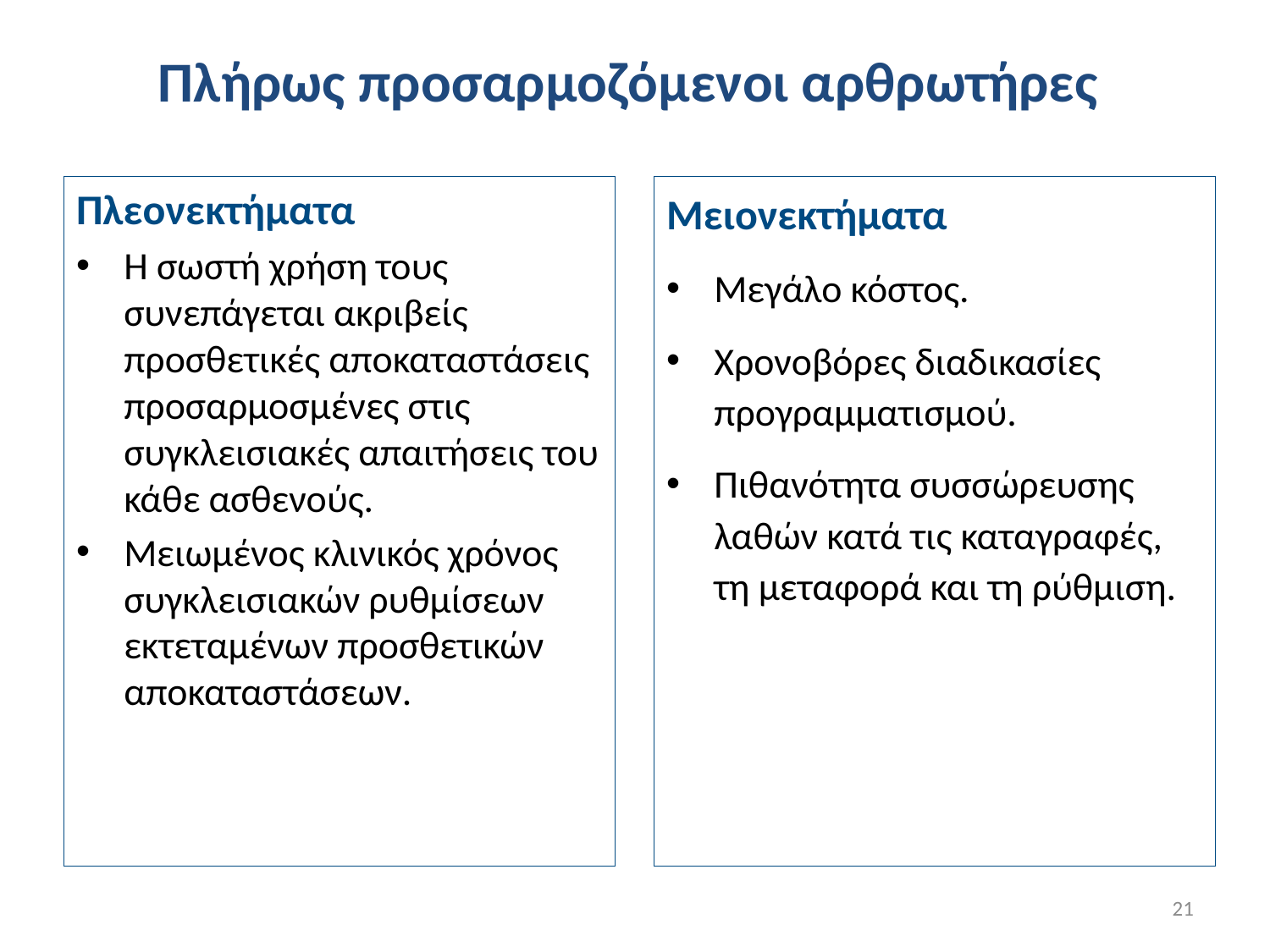

# Πλήρως προσαρμοζόμενοι αρθρωτήρες
Πλεονεκτήματα
Η σωστή χρήση τους συνεπάγεται ακριβείς προσθετικές αποκαταστάσεις προσαρμοσμένες στις συγκλεισιακές απαιτήσεις του κάθε ασθενούς.
Μειωμένος κλινικός χρόνος συγκλεισιακών ρυθμίσεων εκτεταμένων προσθετικών αποκαταστάσεων.

Μειονεκτήματα
Μεγάλο κόστος.
Χρονοβόρες διαδικασίες προγραμματισμού.
Πιθανότητα συσσώρευσης λαθών κατά τις καταγραφές, τη μεταφορά και τη ρύθμιση.
21